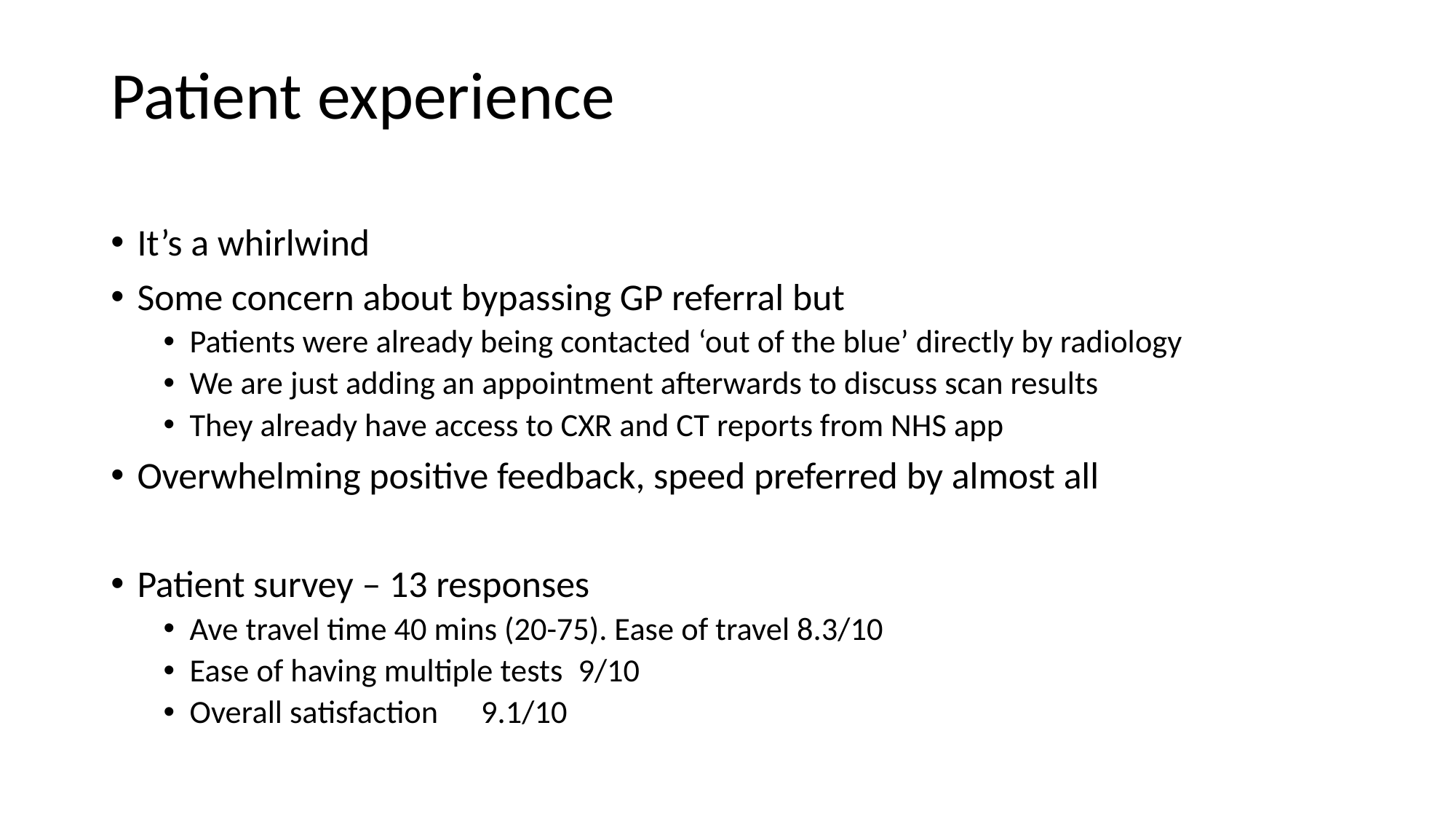

# Patient experience
It’s a whirlwind
Some concern about bypassing GP referral but
Patients were already being contacted ‘out of the blue’ directly by radiology
We are just adding an appointment afterwards to discuss scan results
They already have access to CXR and CT reports from NHS app
Overwhelming positive feedback, speed preferred by almost all

Patient survey – 13 responses
Ave travel time 40 mins (20-75). Ease of travel 8.3/10
Ease of having multiple tests	9/10
Overall satisfaction 		9.1/10